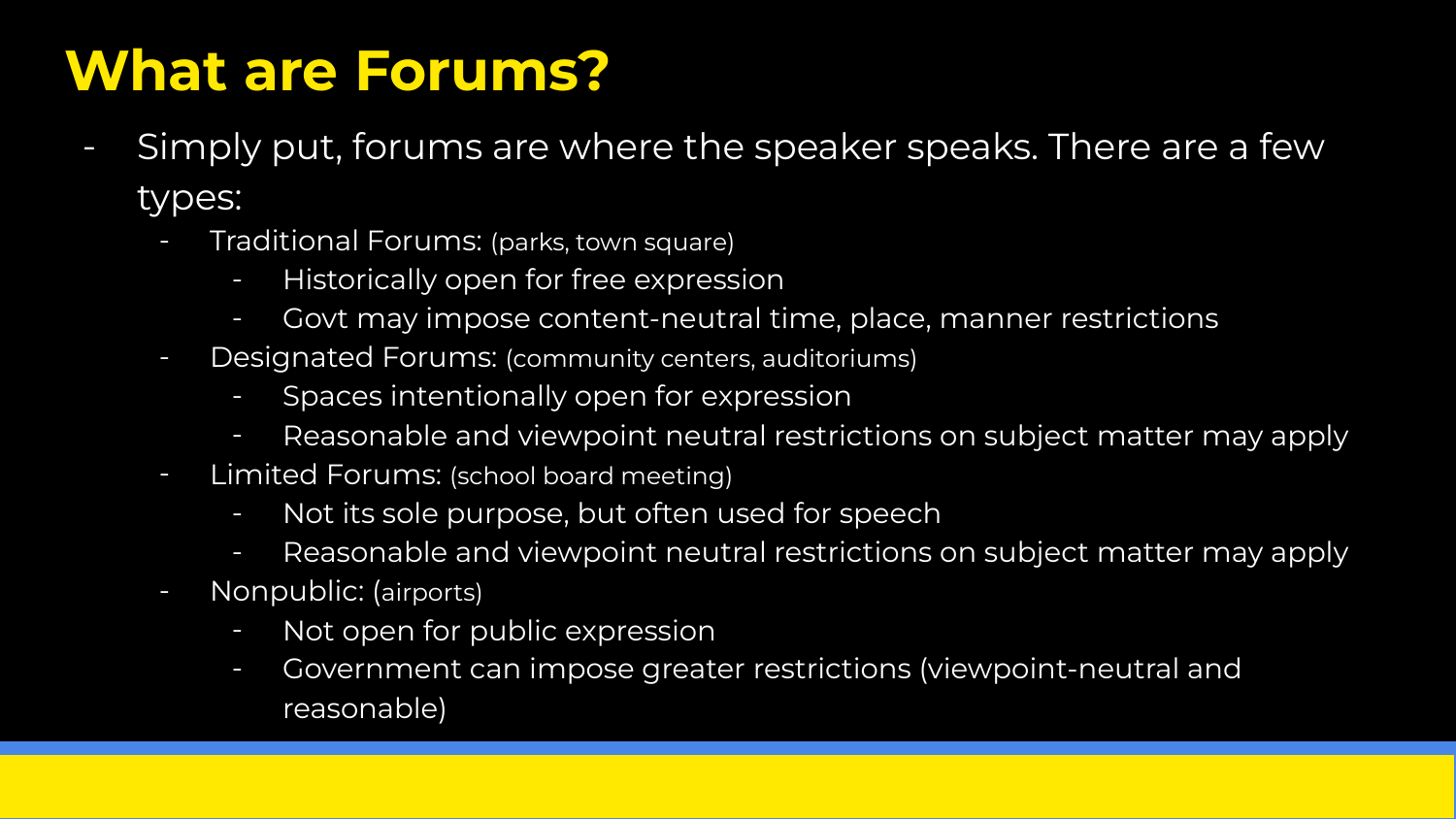

# What are Forums?
Simply put, forums are where the speaker speaks. There are a few types:
Traditional Forums: (parks, town square)
Historically open for free expression
Govt may impose content-neutral time, place, manner restrictions
Designated Forums: (community centers, auditoriums)
Spaces intentionally open for expression
Reasonable and viewpoint neutral restrictions on subject matter may apply
Limited Forums: (school board meeting)
Not its sole purpose, but often used for speech
Reasonable and viewpoint neutral restrictions on subject matter may apply
Nonpublic: (airports)
Not open for public expression
Government can impose greater restrictions (viewpoint-neutral and reasonable)